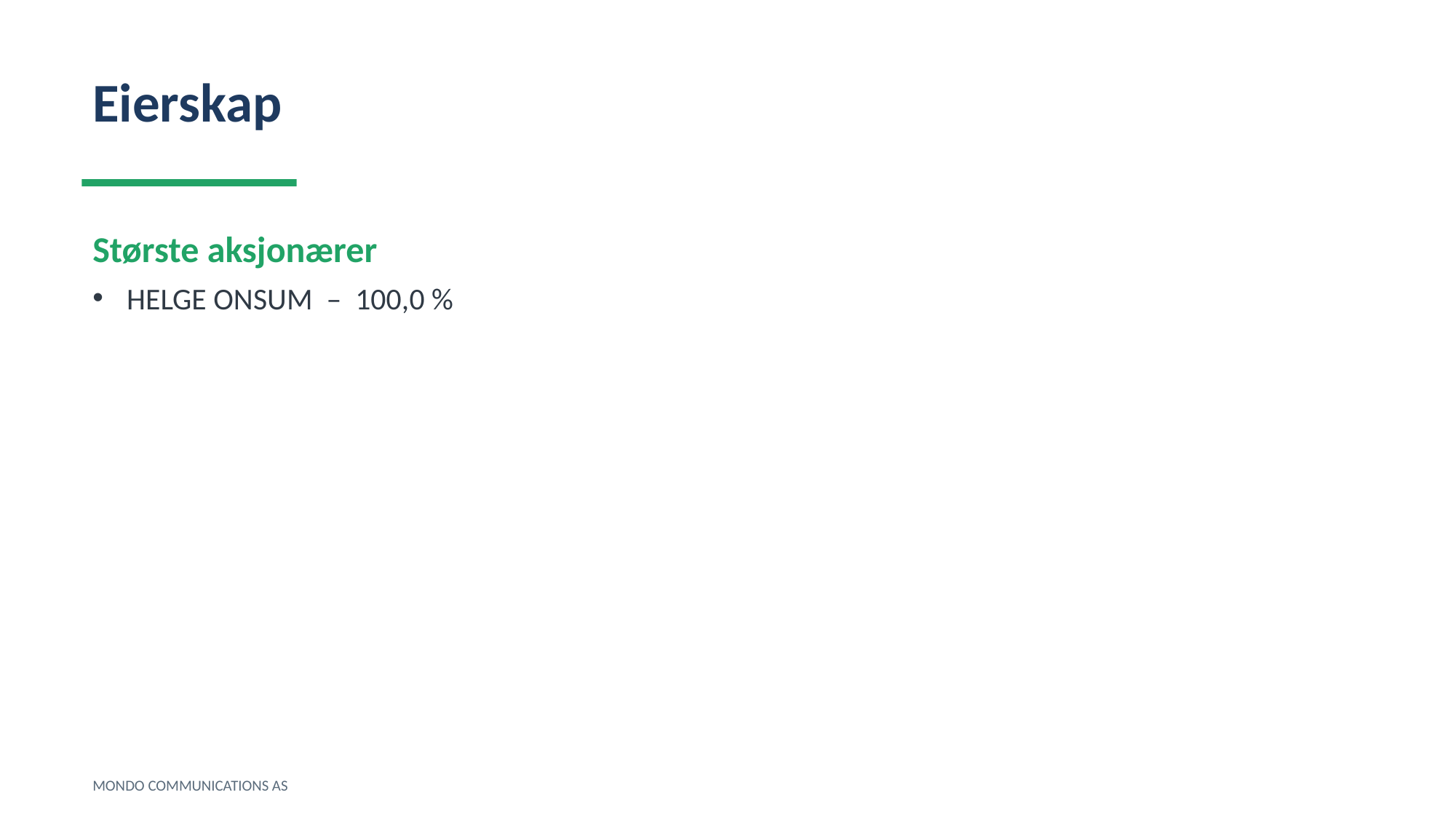

Eierskap

Største aksjonærer
HELGE ONSUM  –  100,0 %
MONDO COMMUNICATIONS AS